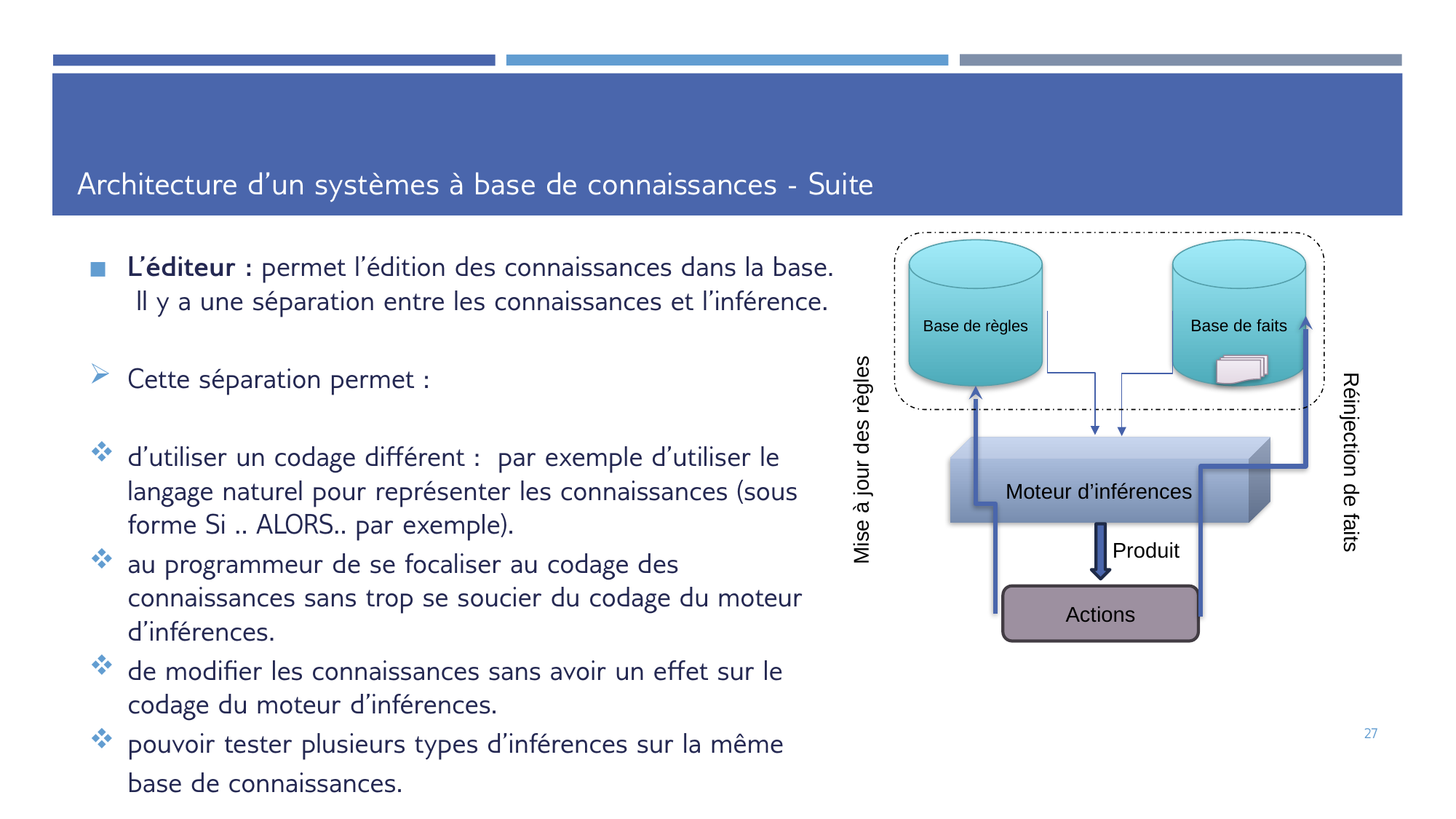

# Architecture d’un systèmes à base de connaissances - Suite

L’éditeur : permet l’édition des connaissances dans la base.  Il y a une séparation entre les connaissances et l’inférence.

Cette séparation permet :

d’utiliser un codage différent :  par exemple d’utiliser le langage naturel pour représenter les connaissances (sous forme Si .. ALORS.. par exemple).
au programmeur de se focaliser au codage des connaissances sans trop se soucier du codage du moteur d’inférences.
de modifier les connaissances sans avoir un effet sur le codage du moteur d’inférences.
pouvoir tester plusieurs types d’inférences sur la même base de connaissances.

Base de règles
Base de faits

Mise à jour des règles
Moteur d’inférences
Réinjection de faits

Produit
Actions
27